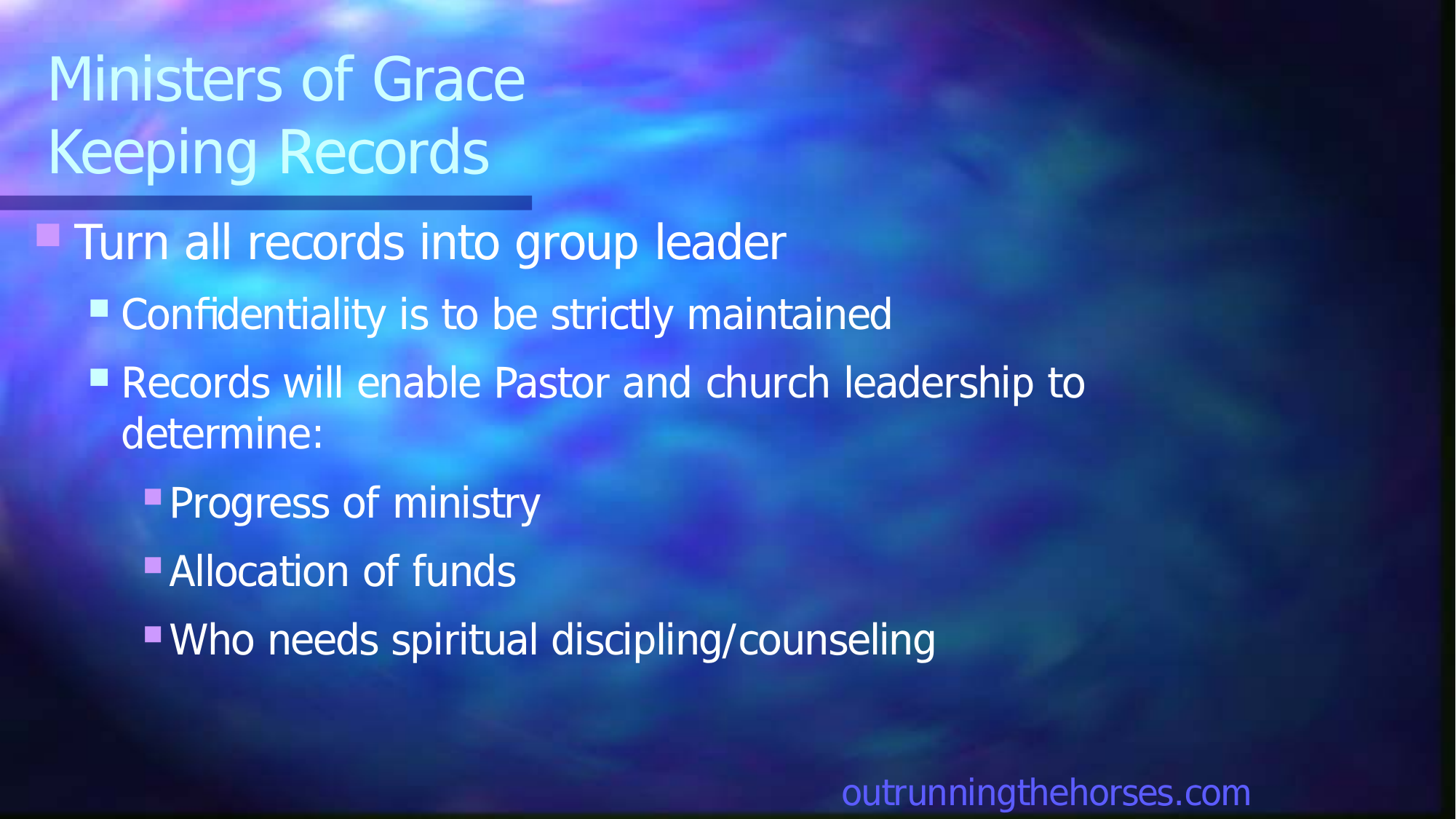

# Ministers of Grace Keeping Records
Turn all records into group leader
Confidentiality is to be strictly maintained
Records will enable Pastor and church leadership to determine:
Progress of ministry
Allocation of funds
Who needs spiritual discipling/counseling

outrunningthehorses.com